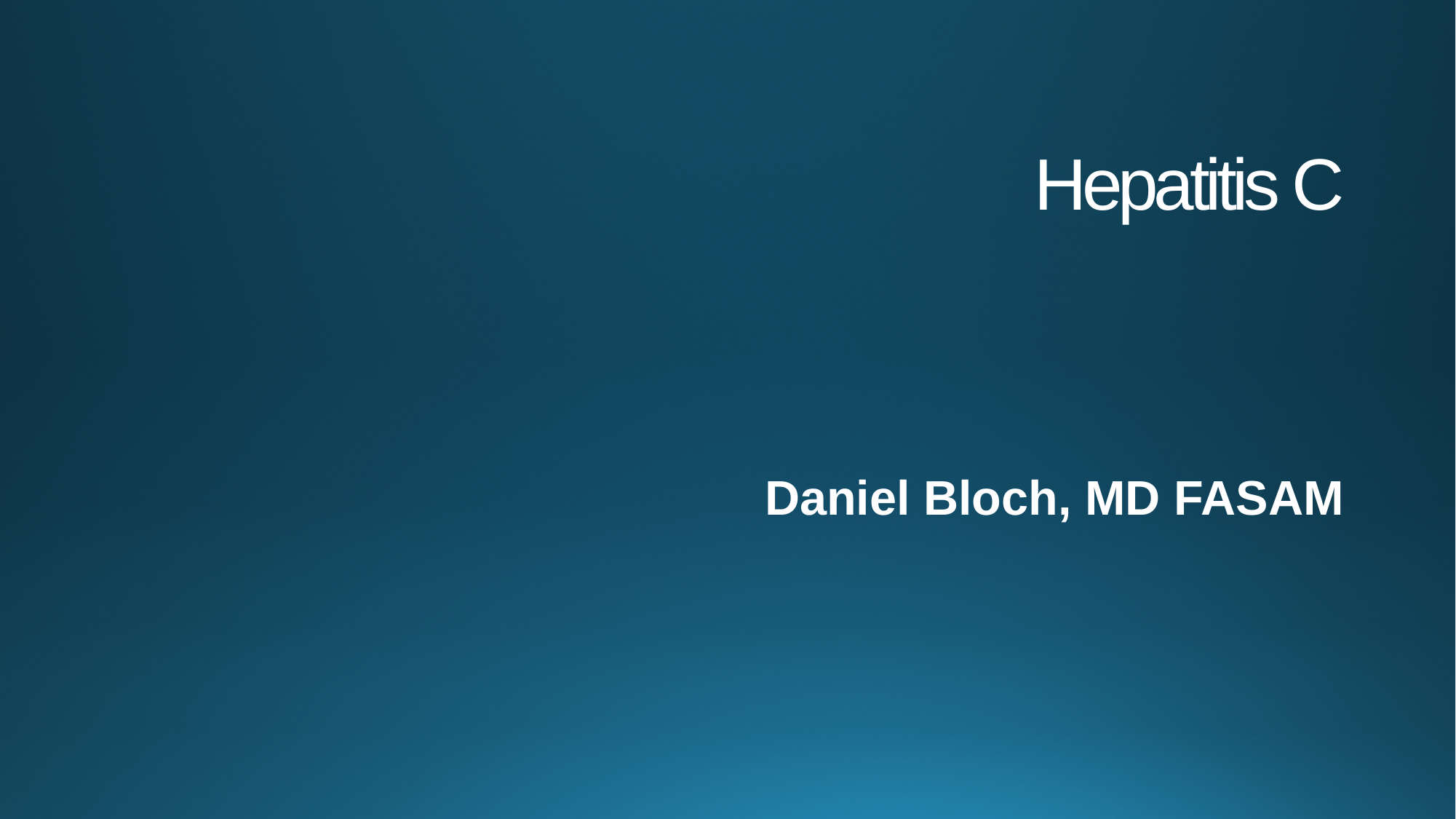

# Hepatitis C
Daniel Bloch, MD FASAM